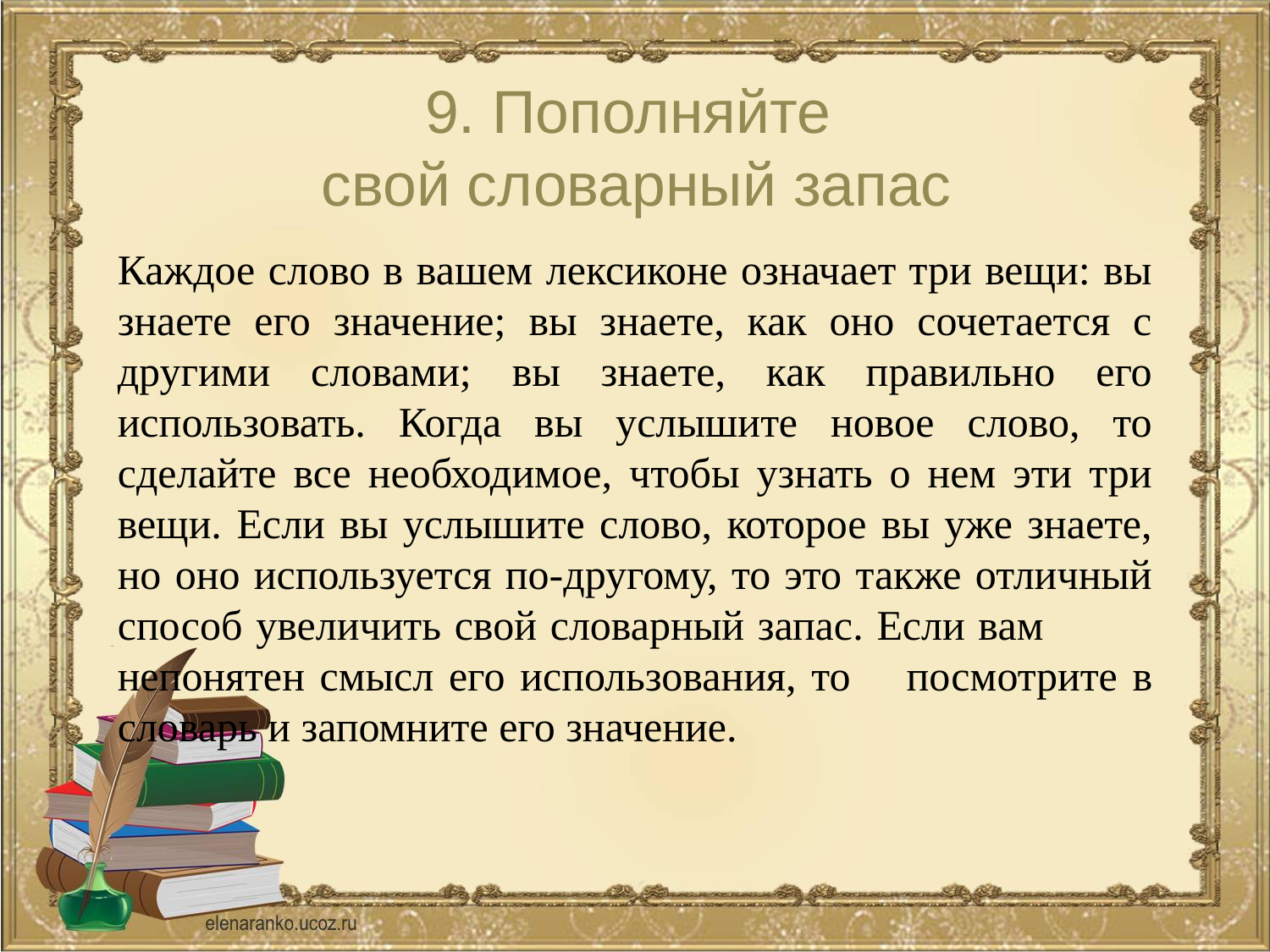

# 9. Пополняйте свой словарный запас
Каждое слово в вашем лексиконе означает три вещи: вы знаете его значение; вы знаете, как оно сочетается с другими словами; вы знаете, как правильно его использовать. Когда вы услышите новое слово, то сделайте все необходимое, чтобы узнать о нем эти три вещи. Если вы услышите слово, которое вы уже знаете, но оно используется по-другому, то это также отличный способ увеличить свой словарный запас. Если вам 	непонятен смысл его использования, то  	посмотрите в словарь и запомните его значение.